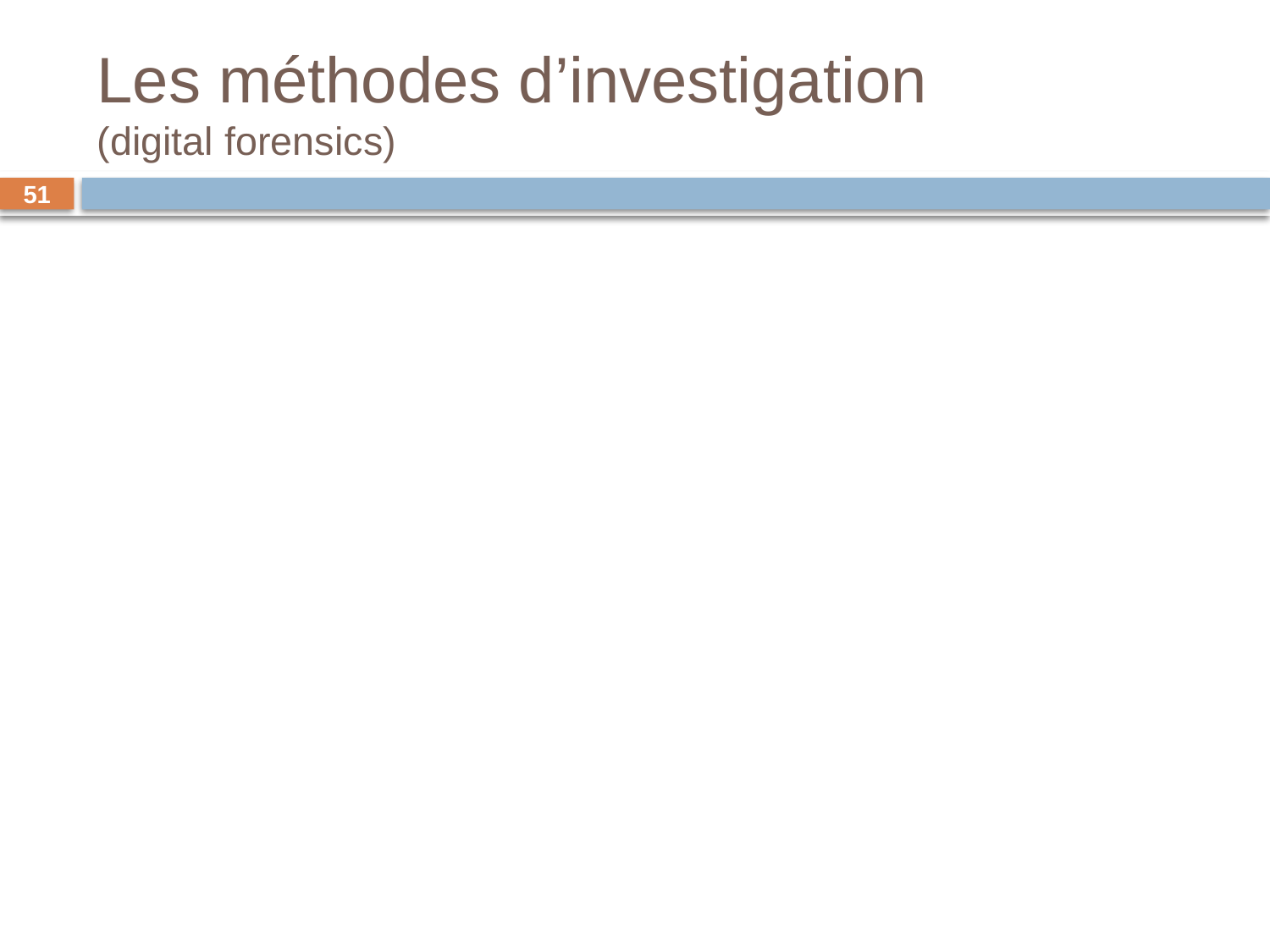

# Les méthodes d’investigation (digital forensics)
51